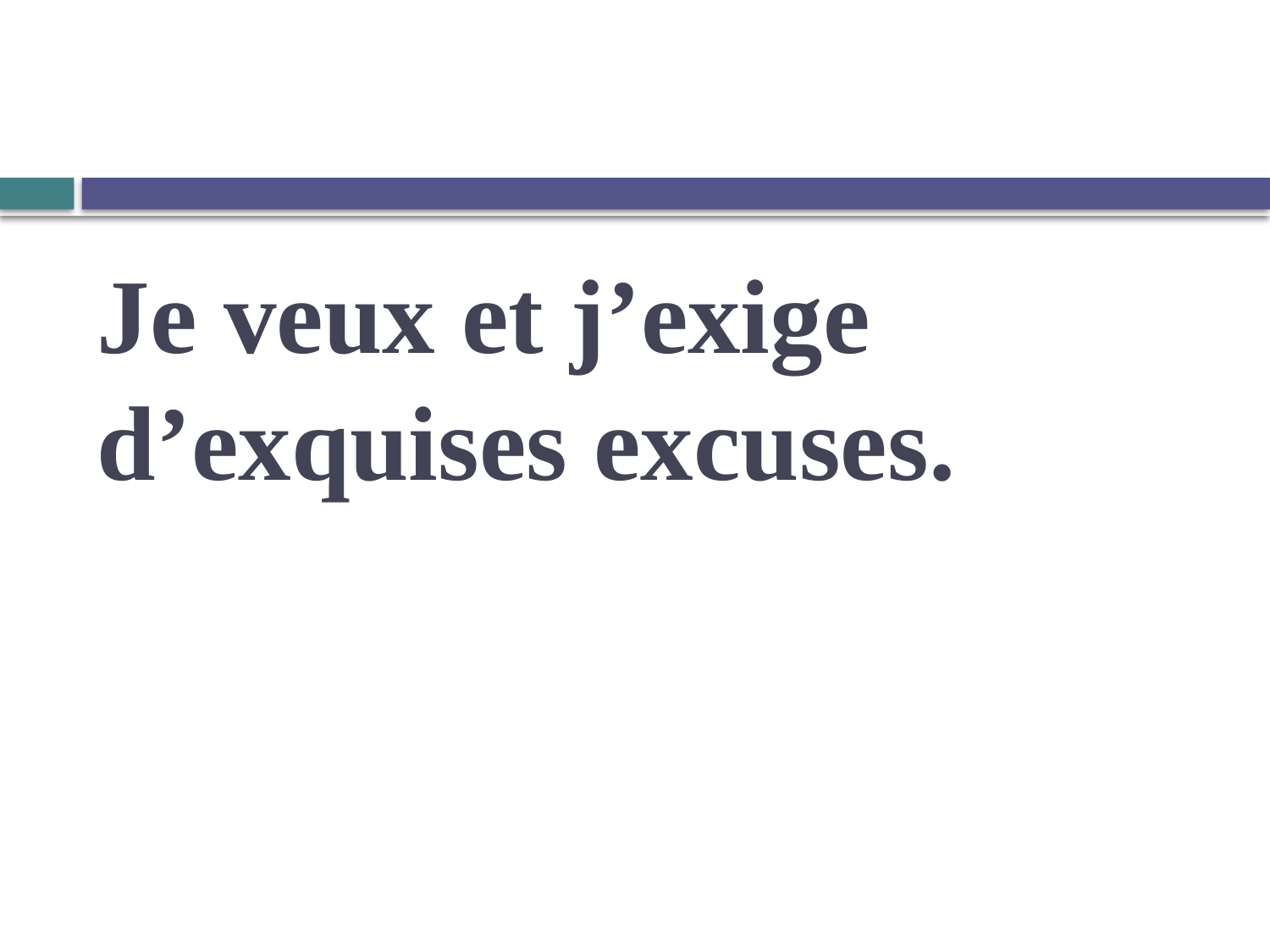

# Je veux et j’exige d’exquises excuses.